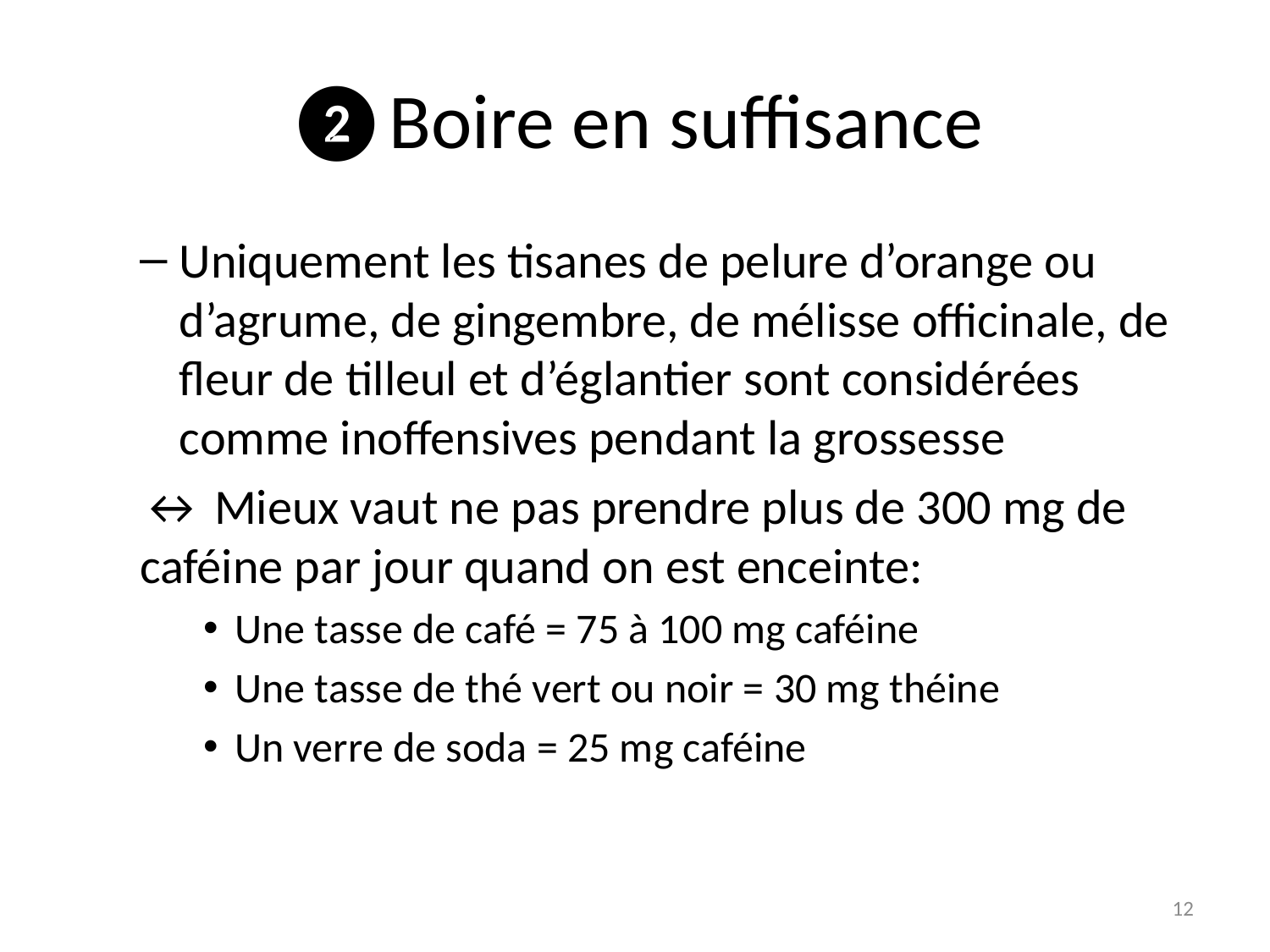

# ❷Boire en suffisance
Uniquement les tisanes de pelure d’orange ou d’agrume, de gingembre, de mélisse officinale, de fleur de tilleul et d’églantier sont considérées comme inoffensives pendant la grossesse
↔ Mieux vaut ne pas prendre plus de 300 mg de caféine par jour quand on est enceinte:
Une tasse de café = 75 à 100 mg caféine
Une tasse de thé vert ou noir = 30 mg théine
Un verre de soda = 25 mg caféine

12